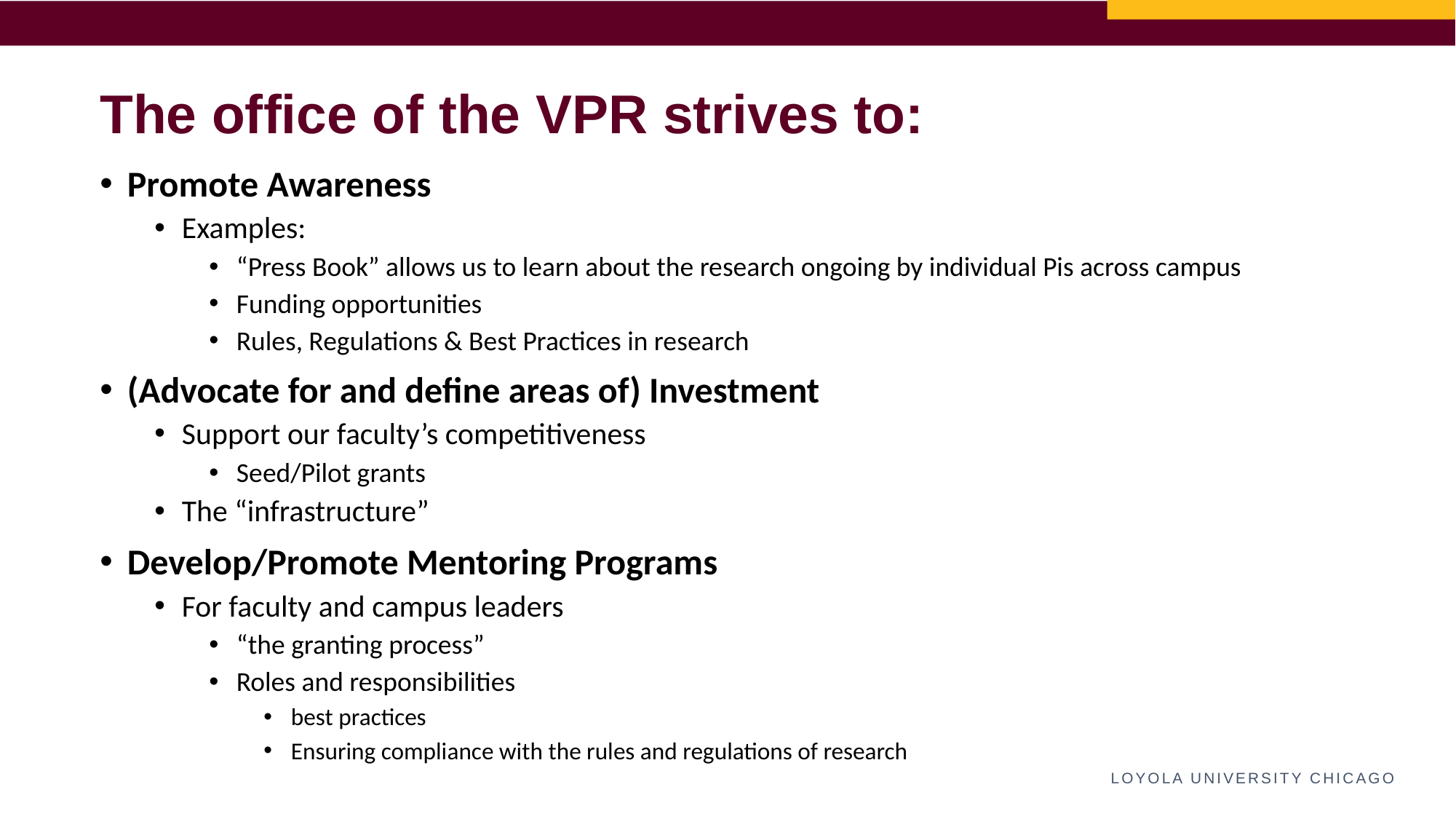

The office of the VPR strives to:
Promote Awareness
Examples:
“Press Book” allows us to learn about the research ongoing by individual Pis across campus
Funding opportunities
Rules, Regulations & Best Practices in research
(Advocate for and define areas of) Investment
Support our faculty’s competitiveness
Seed/Pilot grants
The “infrastructure”
Develop/Promote Mentoring Programs
For faculty and campus leaders
“the granting process”
Roles and responsibilities
best practices
Ensuring compliance with the rules and regulations of research

LOYOLA UNIVERSITY CHICAGO